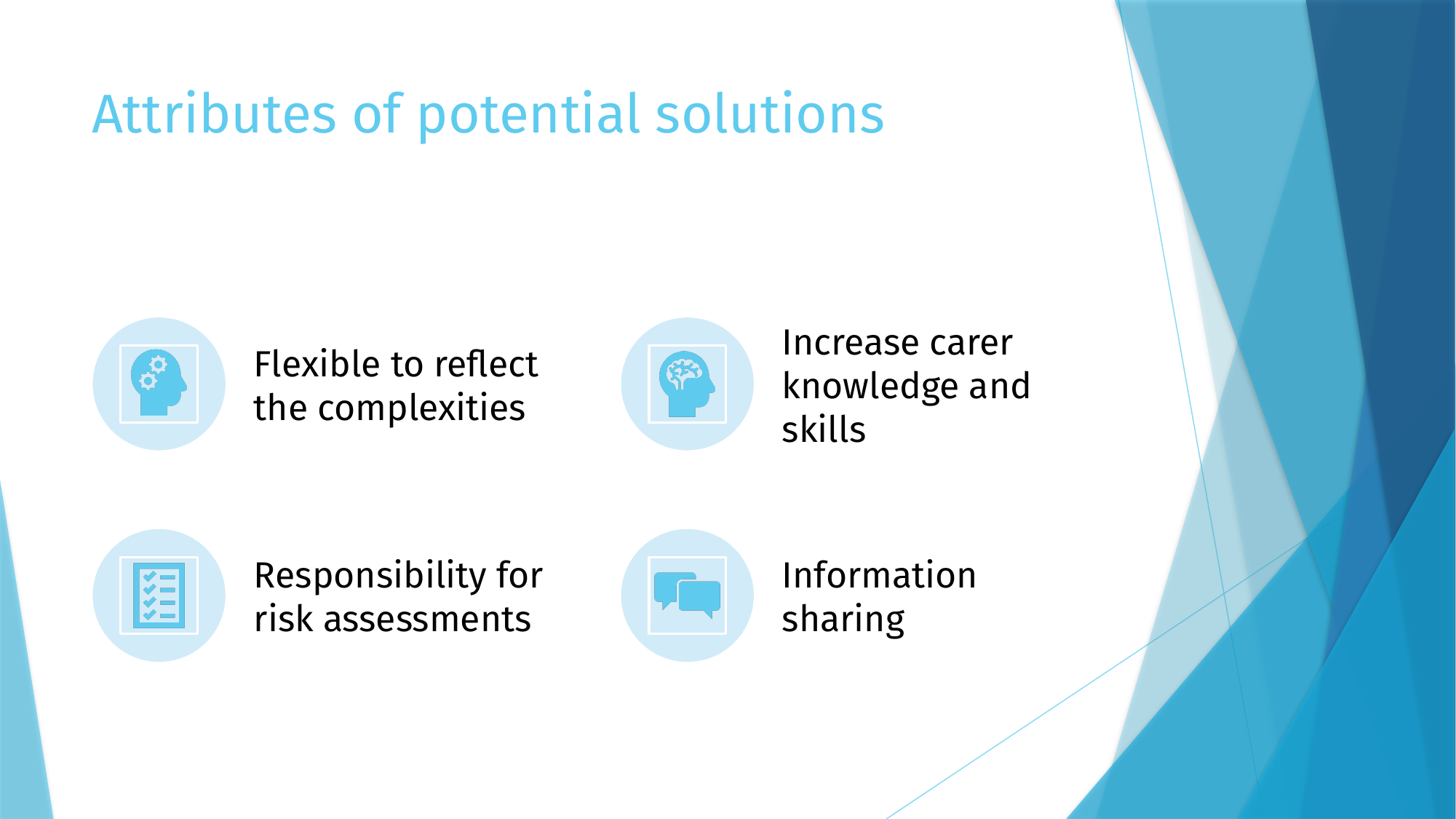

# Attributes of potential solutions
Flexible to reflect the complexities
Increase carer knowledge and skills
Responsibility for risk assessments
Information sharing